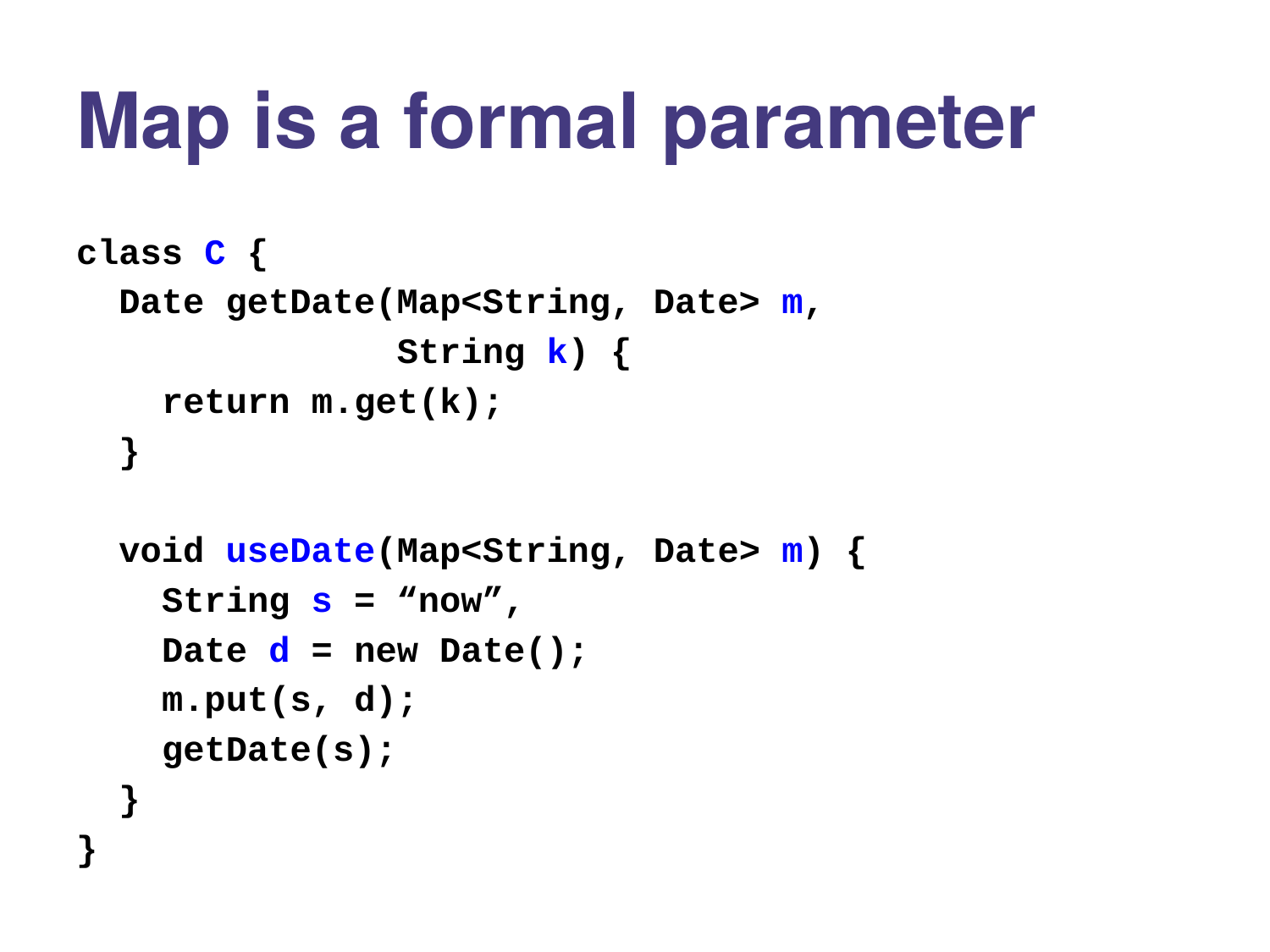

# Map is a formal parameter
class C {
  Date getDate(Map<String, Date> m,
               String k) {
    return m.get(k);
  }

  void useDate(Map<String, Date> m) {
    String s = “now”,
    Date d = new Date();
    m.put(s, d);
    getDate(s);
  }
}